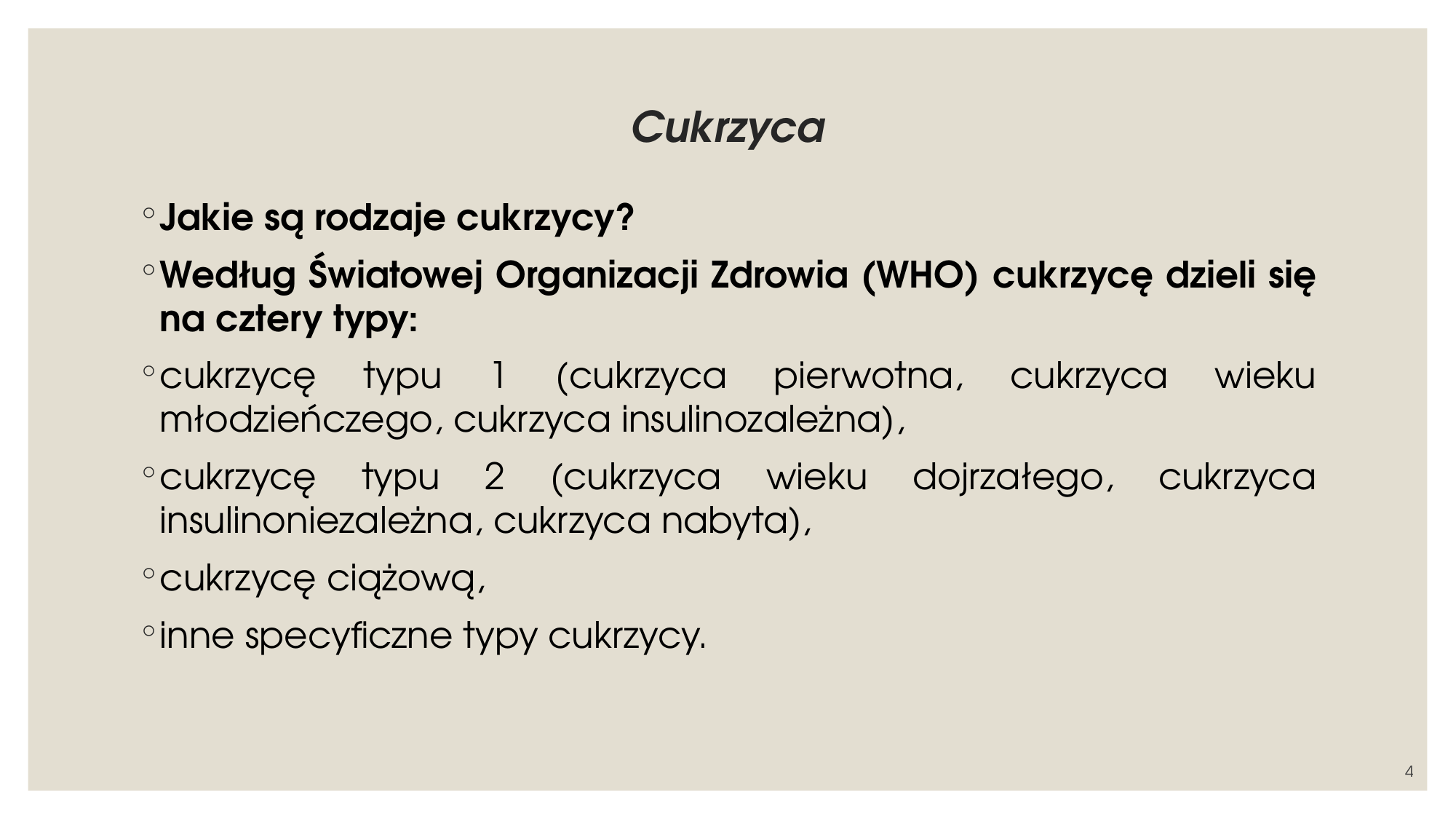

# Cukrzyca
Jakie są rodzaje cukrzycy?
Według Światowej Organizacji Zdrowia (WHO) cukrzycę dzieli się na cztery typy:
cukrzycę typu 1 (cukrzyca pierwotna, cukrzyca wieku młodzieńczego, cukrzyca insulinozależna),
cukrzycę typu 2 (cukrzyca wieku dojrzałego, cukrzyca insulinoniezależna, cukrzyca nabyta),
cukrzycę ciążową,
inne specyficzne typy cukrzycy.

4